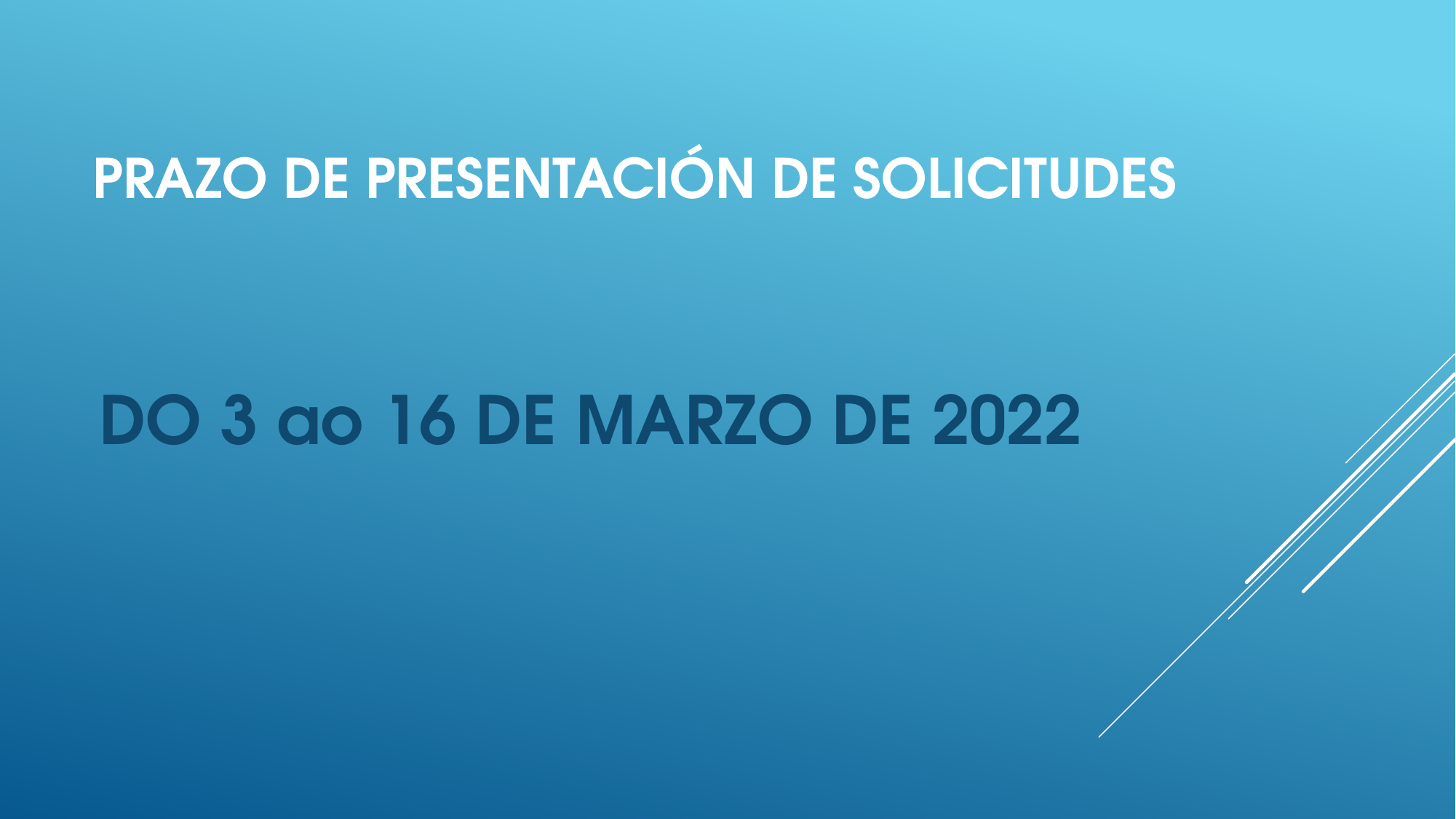

# PRAZO DE PRESENTACIÓN DE SOLICITUDES
DO 3 ao 16 DE MARZO DE 2022